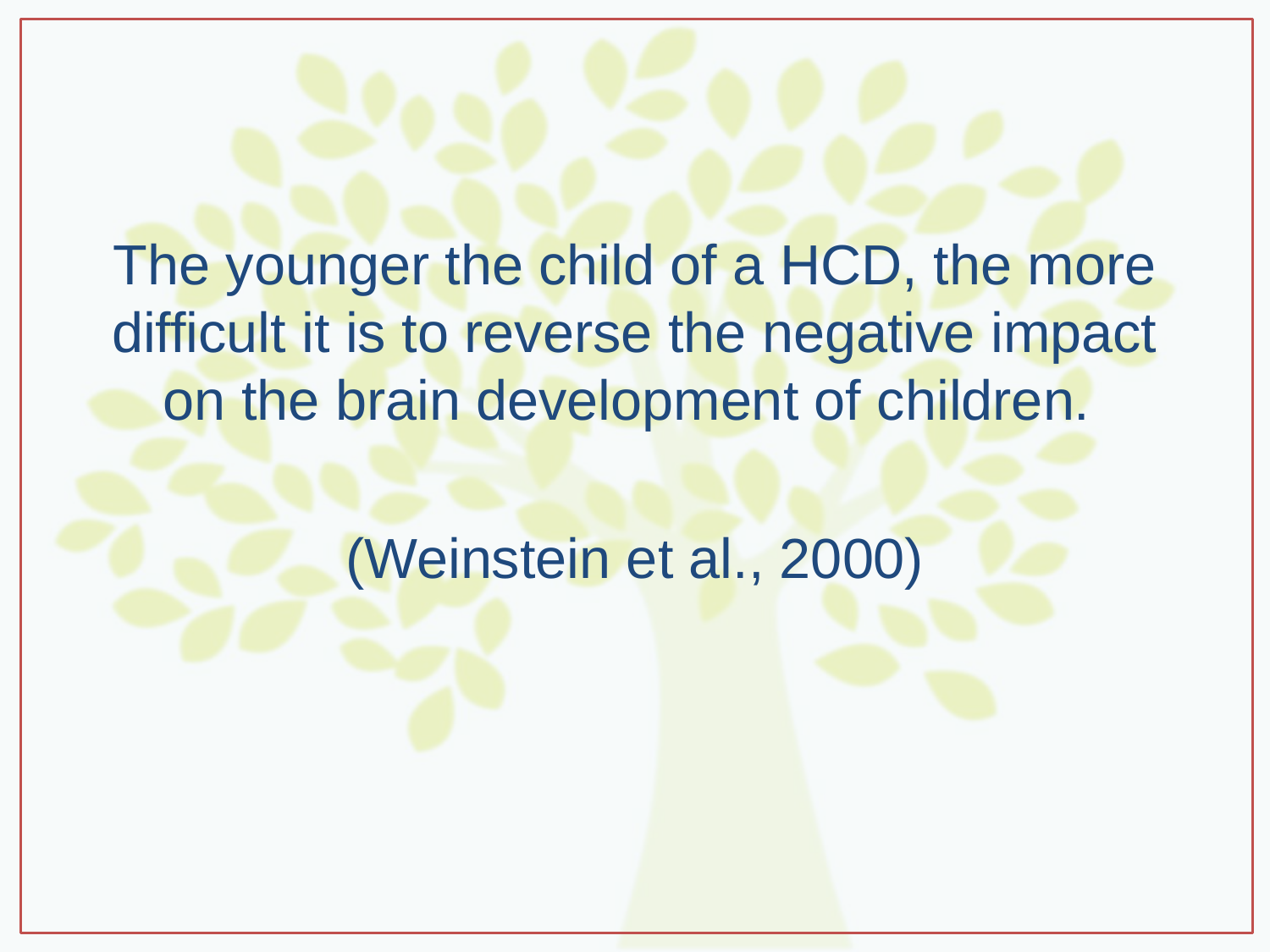

The younger the child of a HCD, the more difficult it is to reverse the negative impact on the brain development of children.

(Weinstein et al., 2000)